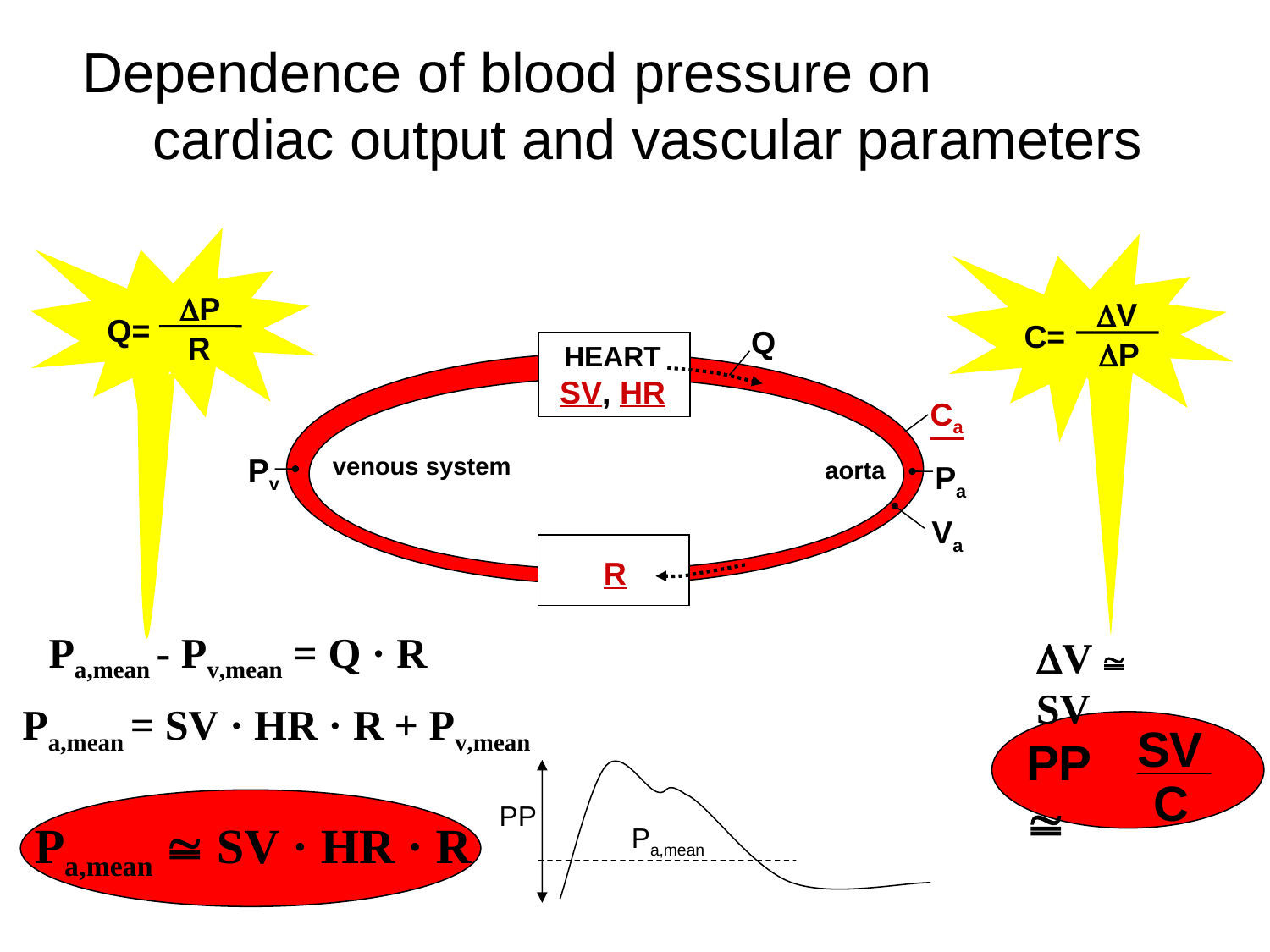

# Dependence of blood pressure on                   cardiac output and vascular parameters

ΔP
Q=
R

ΔV
C=
ΔP

Q
HEART
SV, HR

Ca

venous system
Pv
aorta
Pa

Va

R

Pa,mean - Pv,mean = Q · R
ΔV ≅ SV
Pa,mean = SV · HR · R + Pv,mean
SV

PP ≅

C

PP
Pa,mean ≅ SV · HR · R
Pa,mean